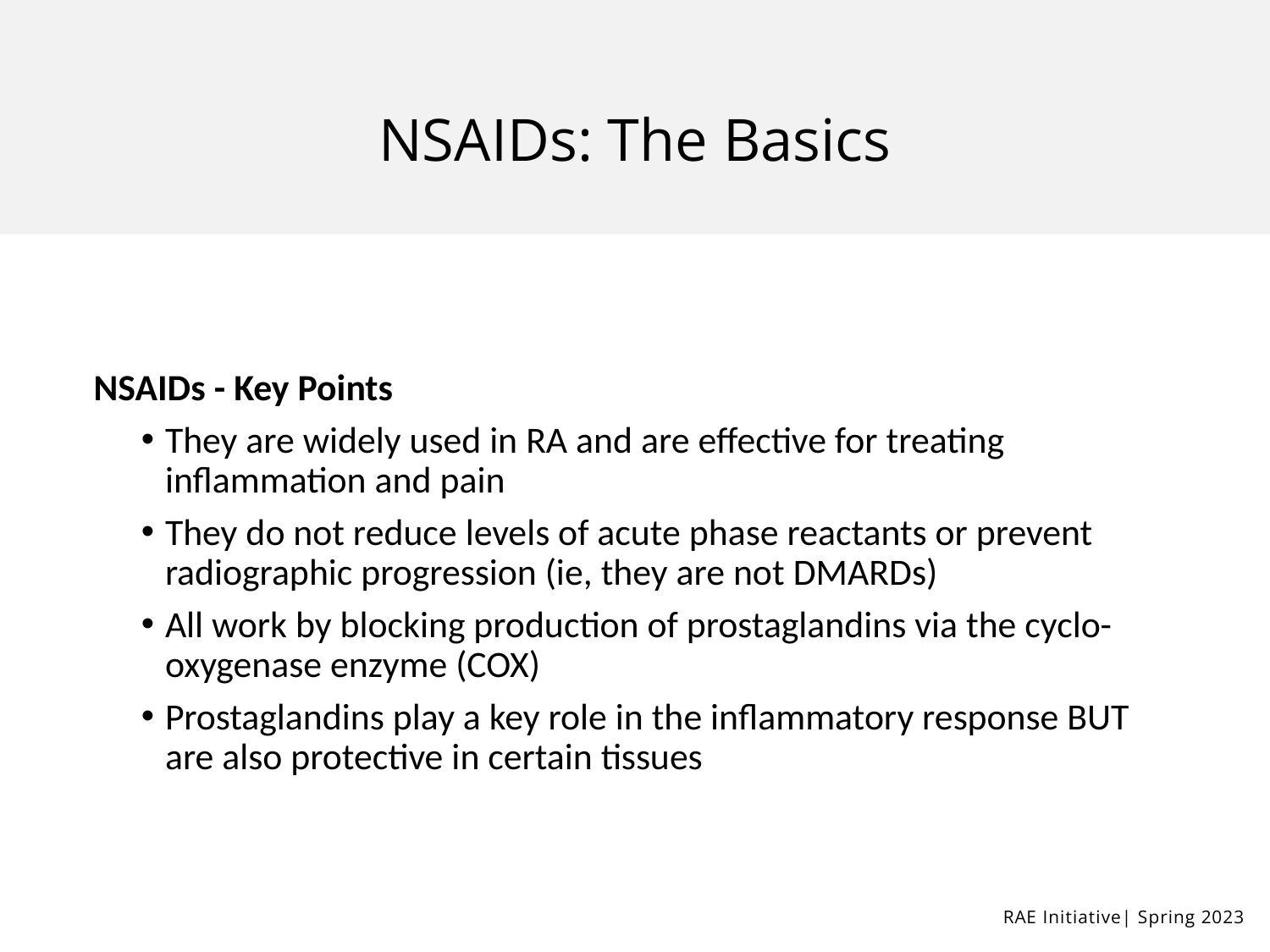

# NSAIDs: The Basics

NSAIDs - Key Points
They are widely used in RA and are effective for treating inflammation and pain
They do not reduce levels of acute phase reactants or prevent radiographic progression (ie, they are not DMARDs)
All work by blocking production of prostaglandins via the cyclo-oxygenase enzyme (COX)
Prostaglandins play a key role in the inflammatory response BUT are also protective in certain tissues

RAE Initiative| Spring 2023